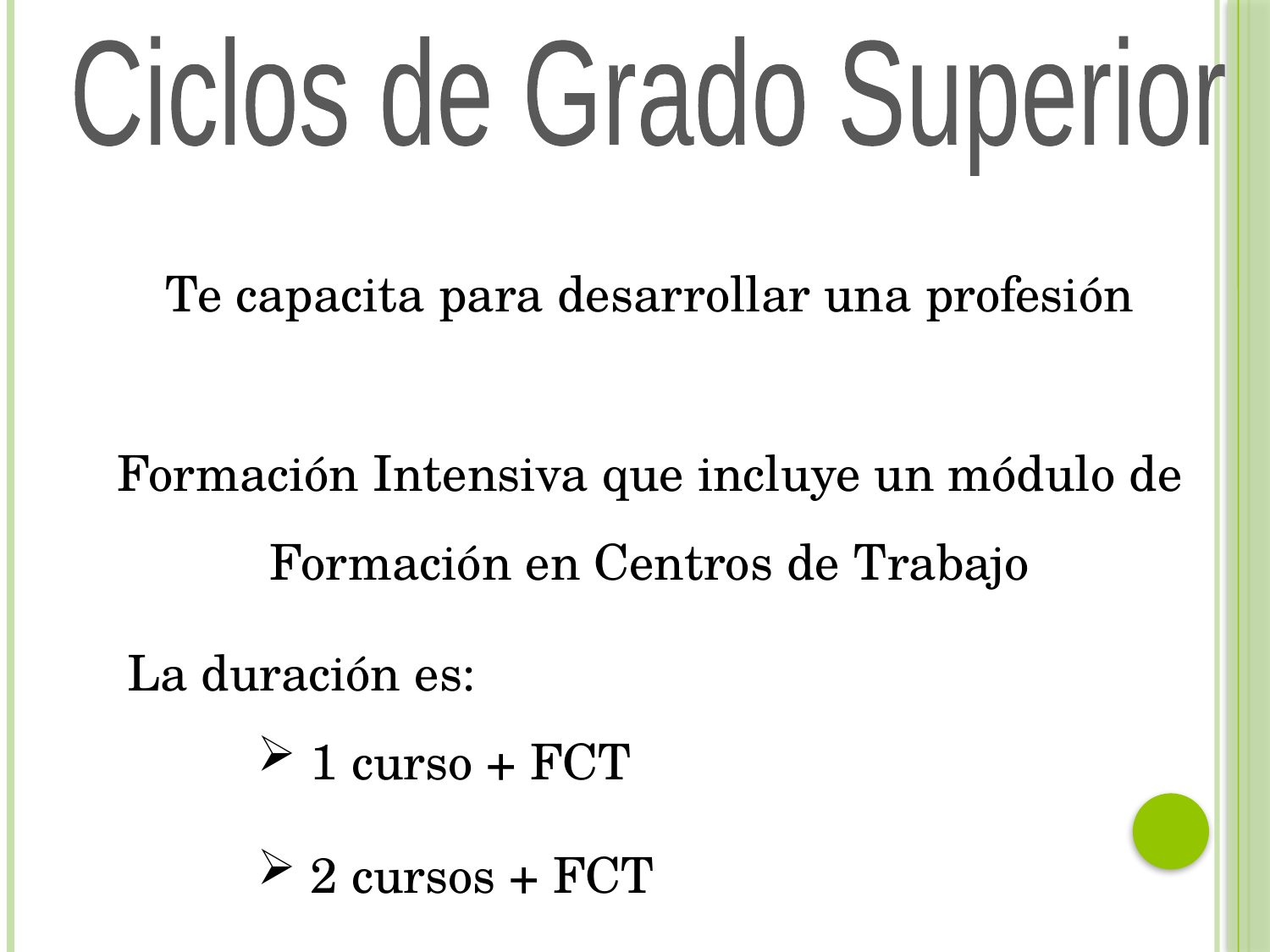

Ciclos de Grado Superior
Te capacita para desarrollar una profesión
Formación Intensiva que incluye un módulo de Formación en Centros de Trabajo
La duración es:
 1 curso + FCT
 2 cursos + FCT